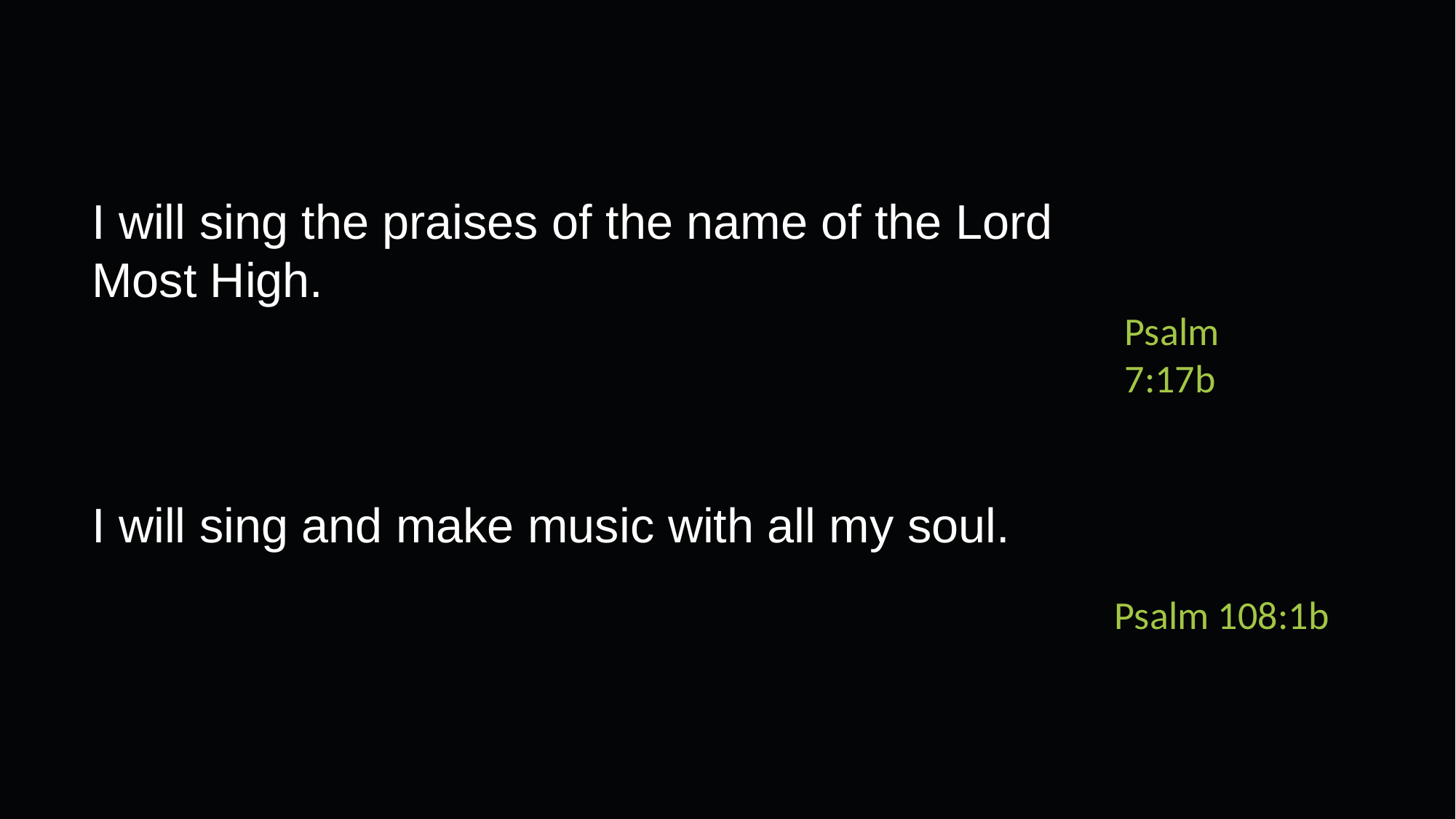

I will sing the praises of the name of the Lord Most High.
Psalm 7:17b
I will sing and make music with all my soul.
Psalm 108:1b